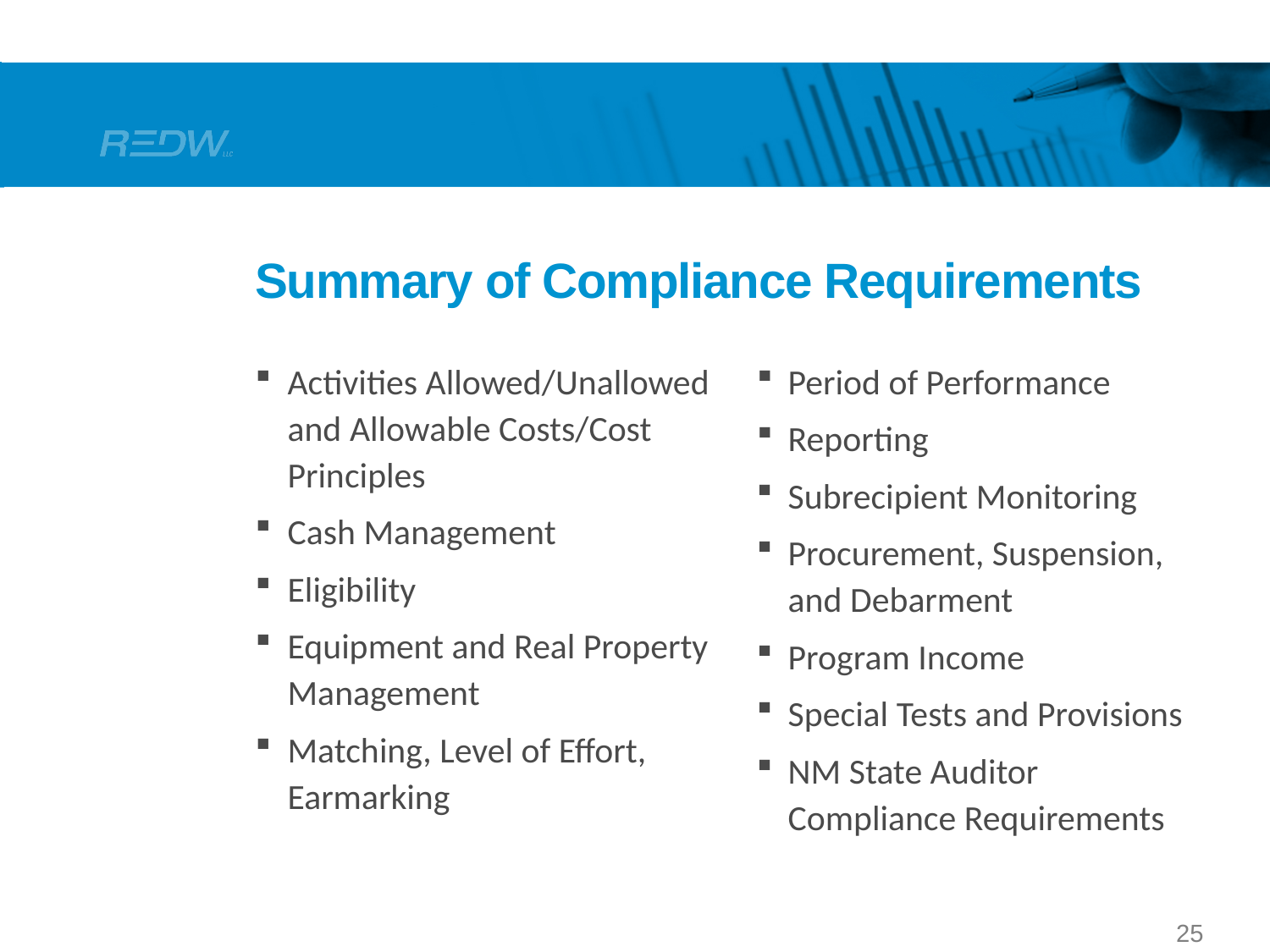

# Summary of Compliance Requirements
Activities Allowed/Unallowed and Allowable Costs/Cost Principles
Cash Management
Eligibility
Equipment and Real Property Management
Matching, Level of Effort, Earmarking

Period of Performance
Reporting
Subrecipient Monitoring
Procurement, Suspension, and Debarment
Program Income
Special Tests and Provisions
NM State Auditor Compliance Requirements